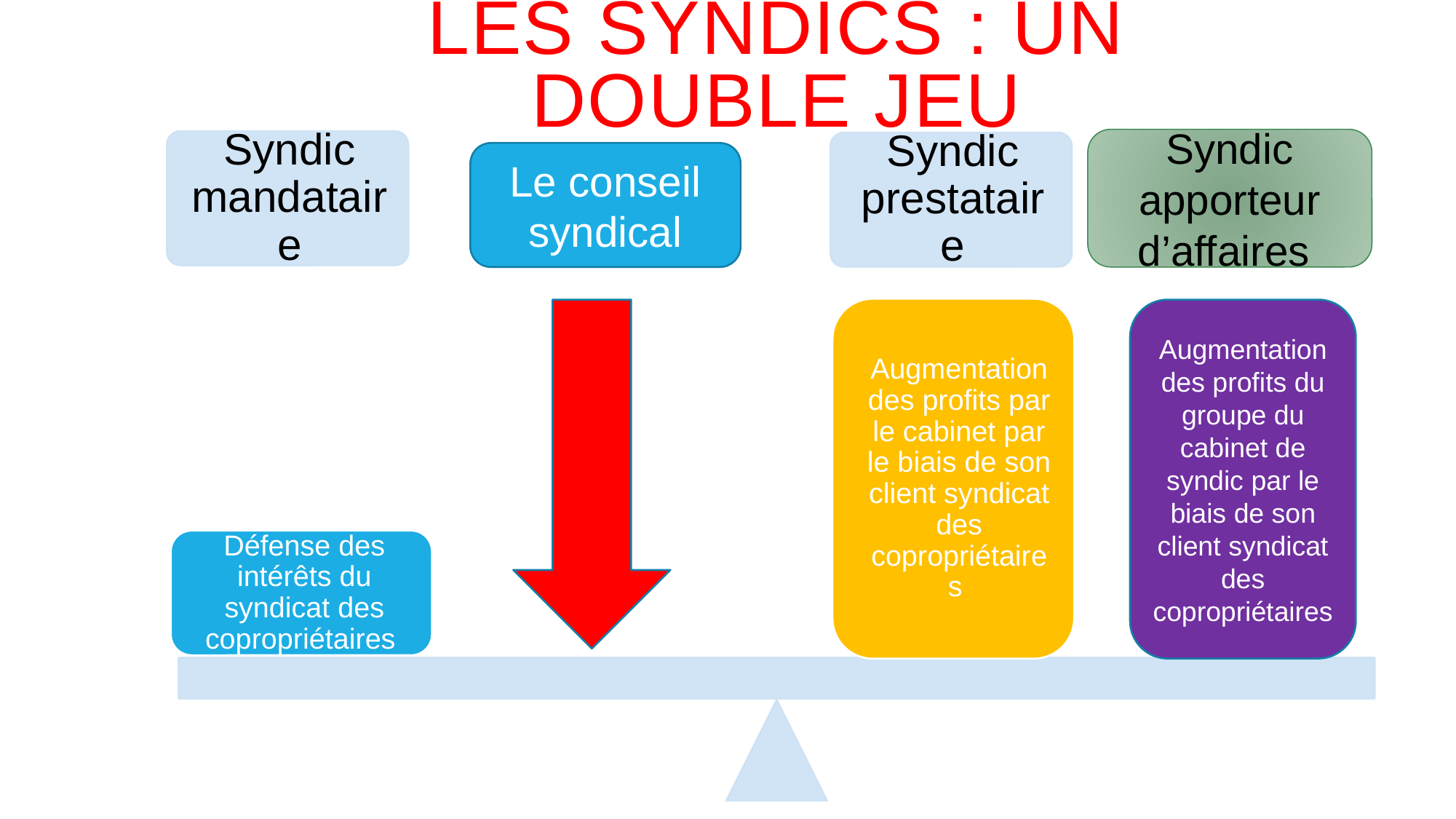

# Les syndics : un double jeu

Syndic mandataire
Syndic prestataire
Défense des intérêts du syndicat des copropriétaires
Augmentation des profits par le cabinet par le biais de son client syndicat des copropriétaires
Syndic apporteur d’affaires
Le conseil syndical

Augmentation des profits du groupe du cabinet de syndic par le biais de son client syndicat des copropriétaires